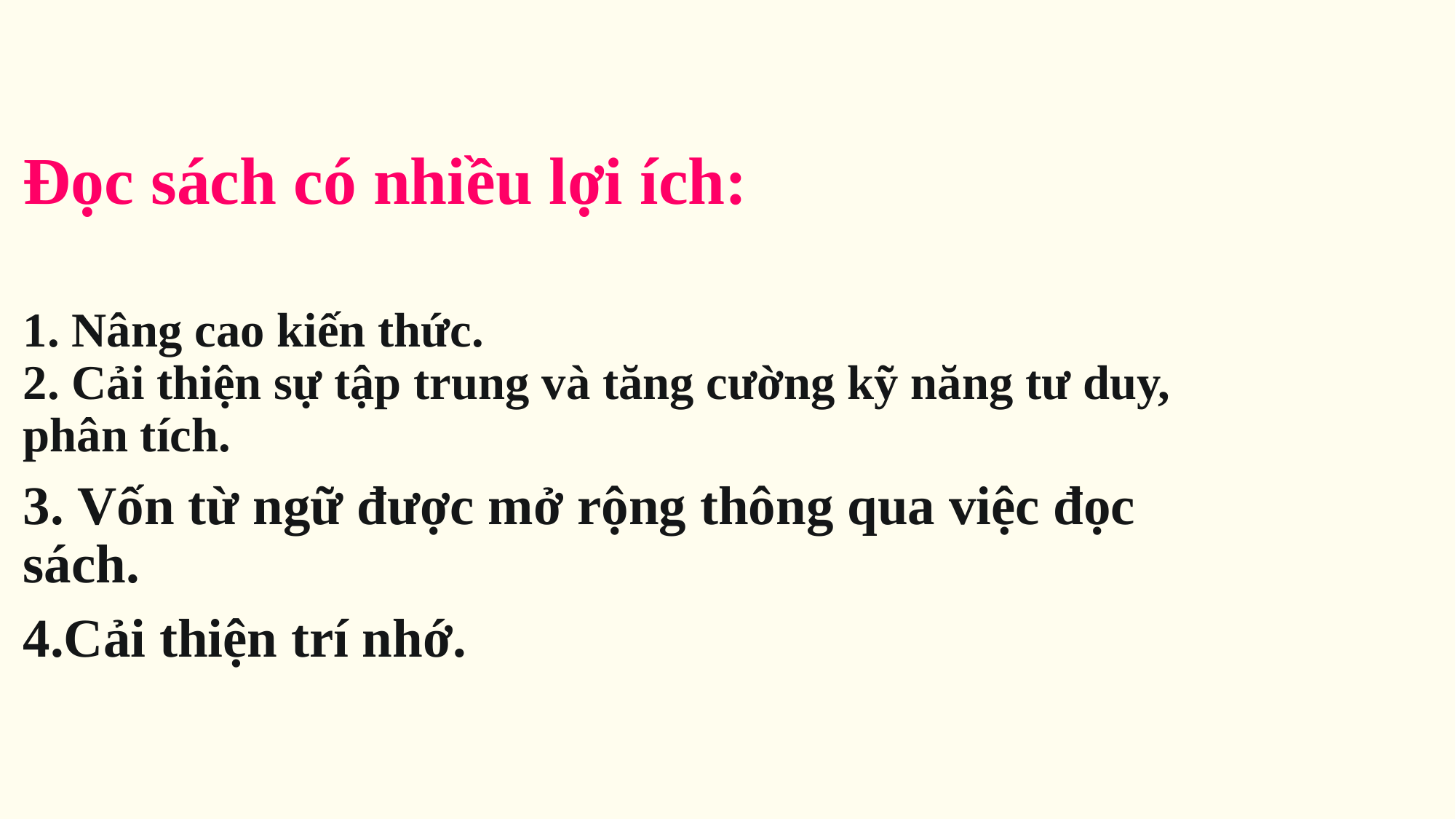

# Đọc sách có nhiều lợi ích:
1. Nâng cao kiến thức.
2. Cải thiện sự tập trung và tăng cường kỹ năng tư duy, phân tích.
3. Vốn từ ngữ được mở rộng thông qua việc đọc sách.
4.Cải thiện trí nhớ.